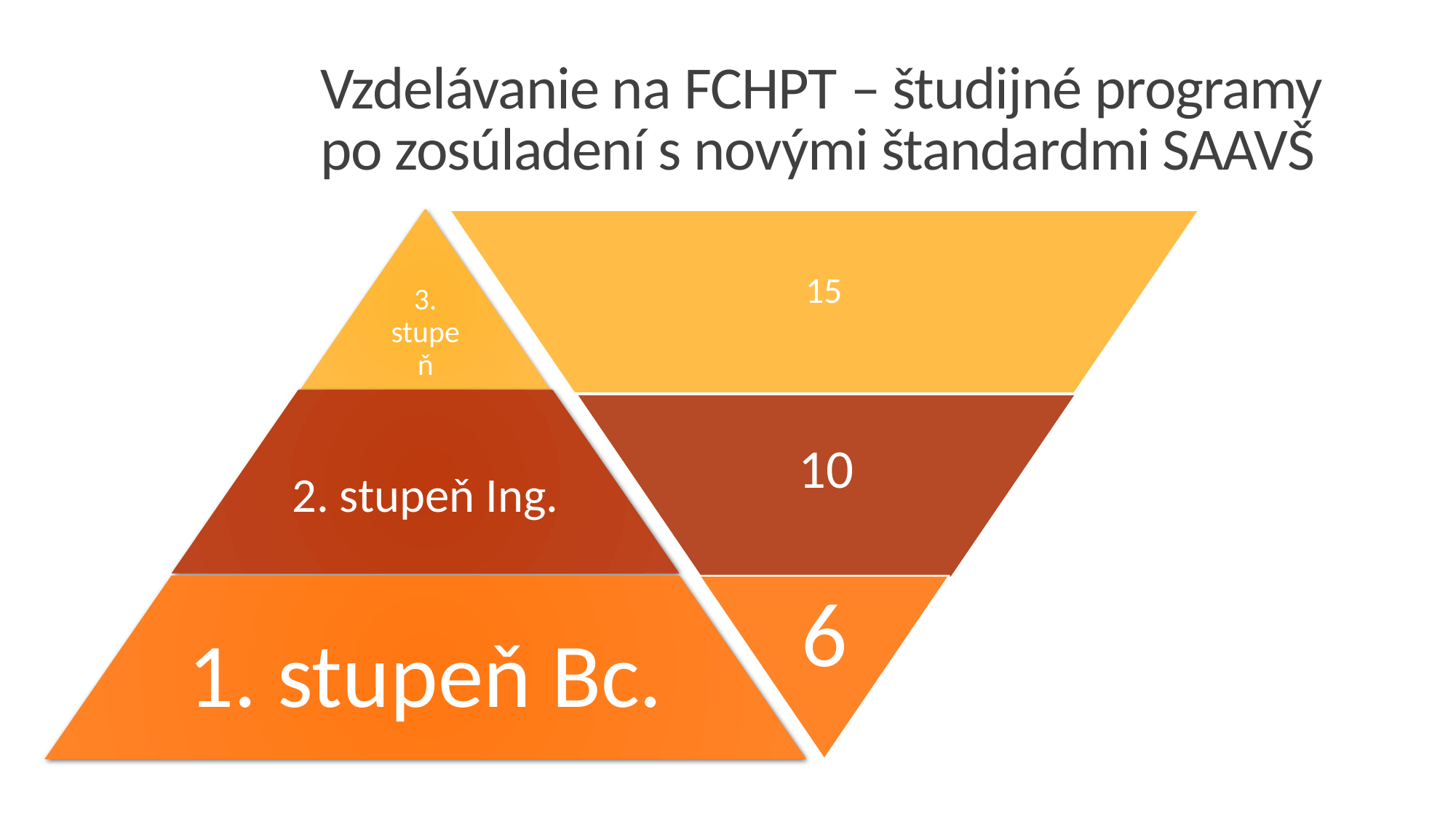

# Vzdelávanie na FCHPT – študijné programy                 po zosúladení s novými štandardmi SAAVŠ

3. stupeň
PhD.
2. stupeň Ing.
1. stupeň Bc.
15
10
6
CELOŽIVOTNÉ VZDELÁVANIE
CELOŽIVOTNÉ VZDELÁVANIE
4